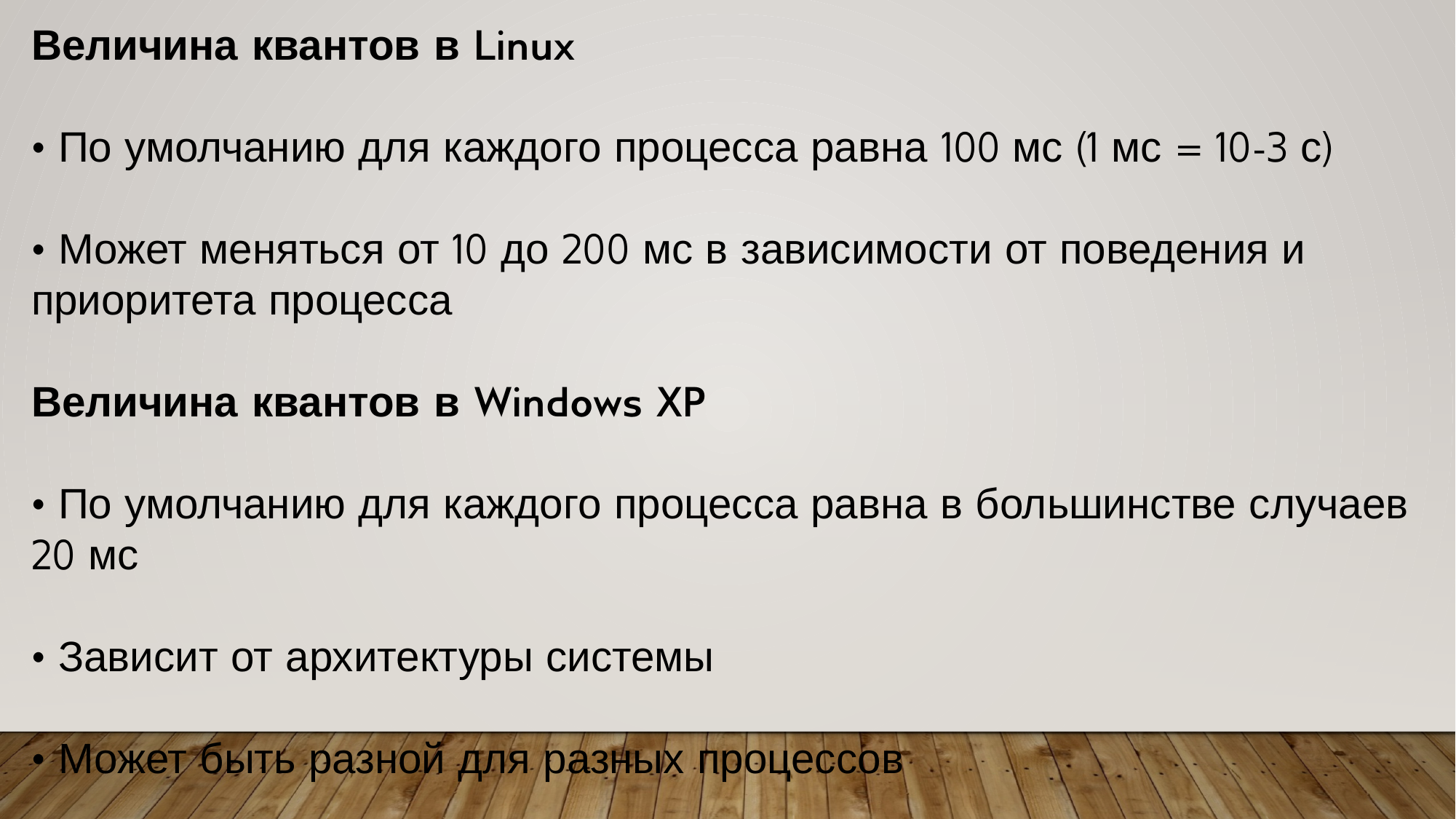

Величина квантов в Linux

• По умолчанию для каждого процесса равна 100 мс (1 мс = 10−3 с)

• Может меняться от 10 до 200 мс в зависимости от поведения и приоритета процесса

Величина квантов в Windows XP

• По умолчанию для каждого процесса равна в большинстве случаев 20 мс

• Зависит от архитектуры системы

• Может быть разной для разных процессов